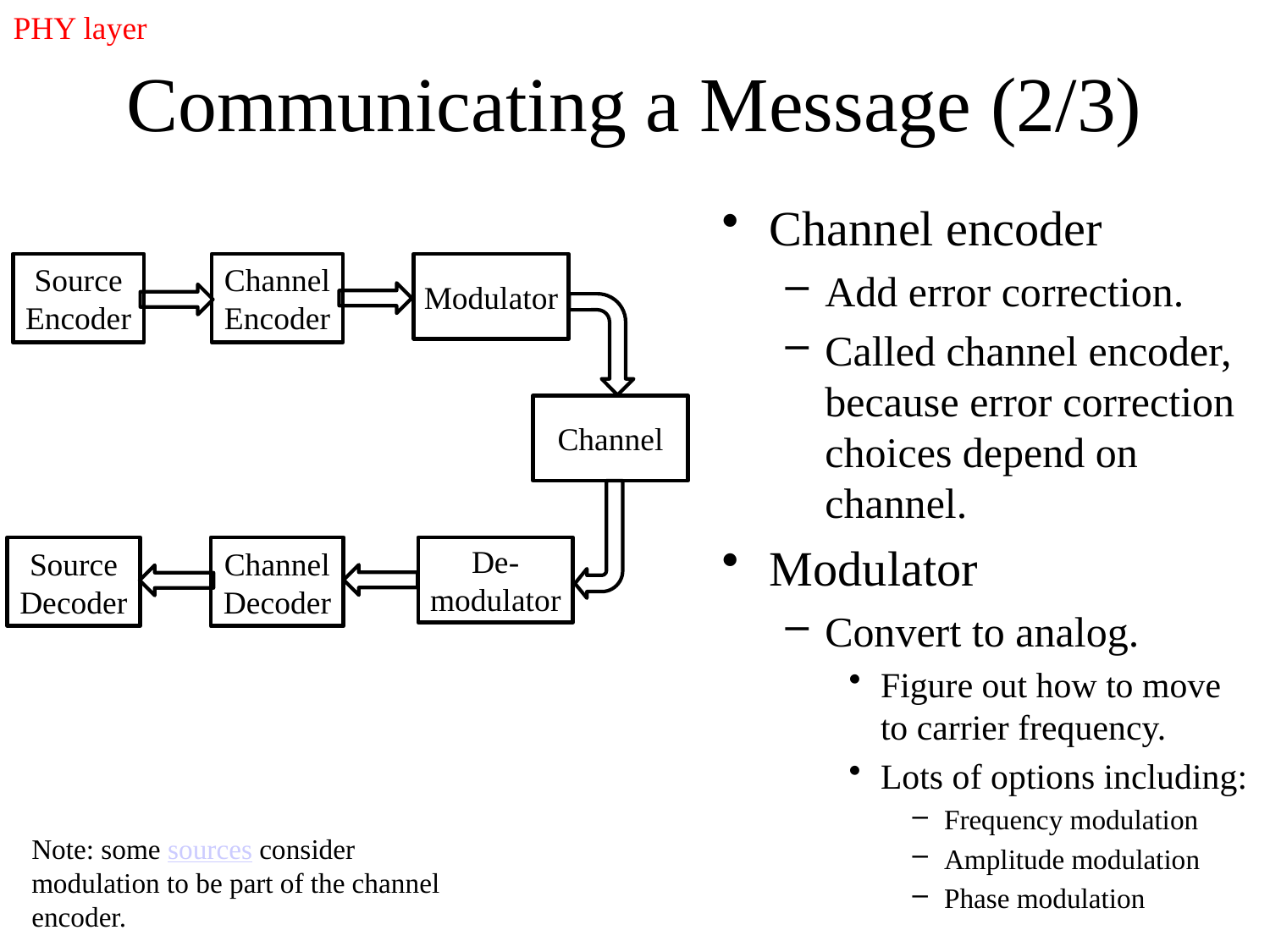

PHY layer
# Communicating a Message (2/3)
Channel encoder
Add error correction.
Called channel encoder, because error correction choices depend on channel.
Modulator
Convert to analog.
Figure out how to move to carrier frequency.
Lots of options including:
Frequency modulation
Amplitude modulation
Phase modulation

Source
Encoder
Channel
Encoder
Modulator

Channel

Source
Decoder
Channel
Decoder
De-
modulator

Note: some sources consider
modulation to be part of the channel
encoder.